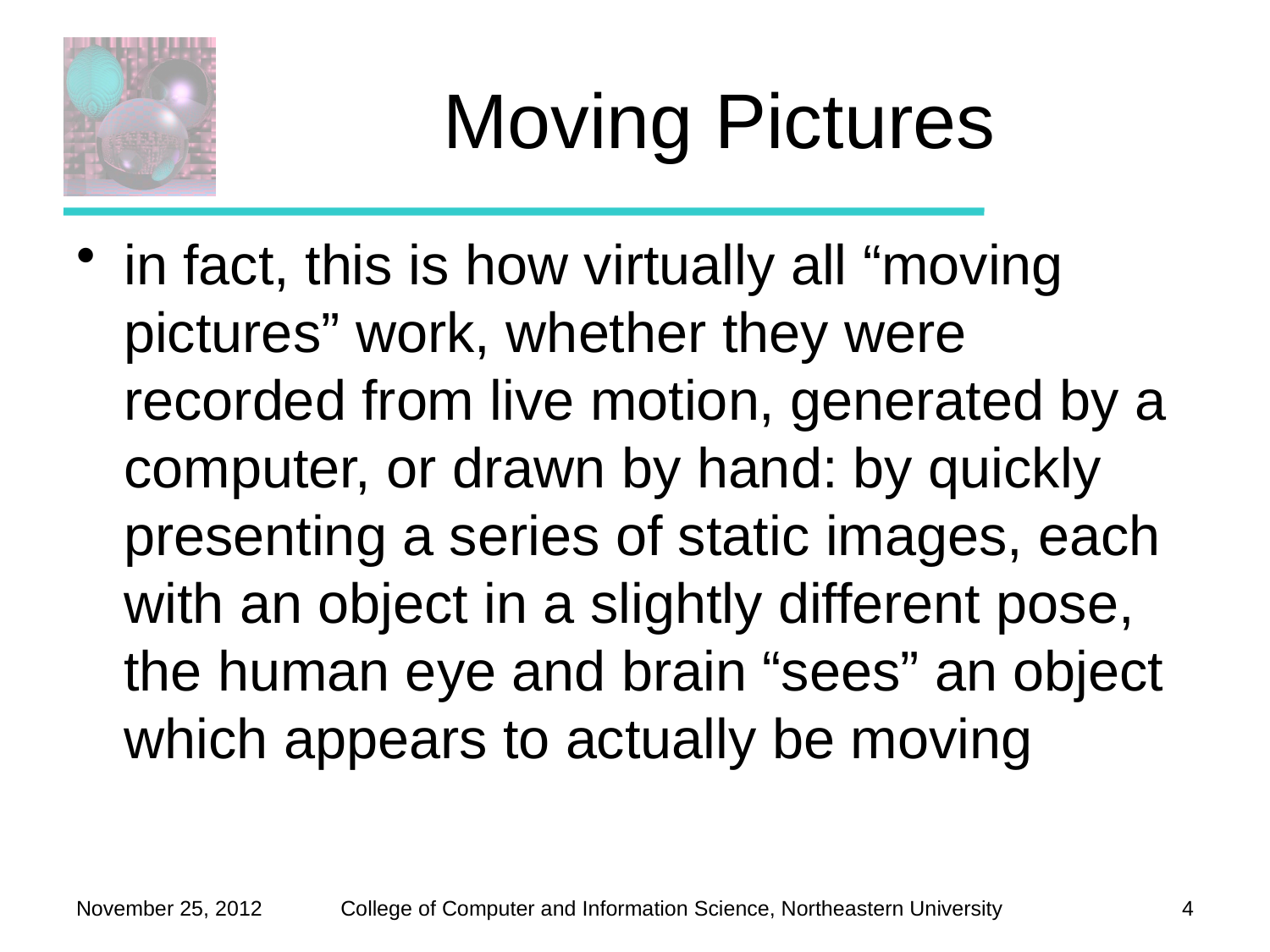

# Moving Pictures
in fact, this is how virtually all “moving pictures” work, whether they were recorded from live motion, generated by a computer, or drawn by hand: by quickly presenting a series of static images, each with an object in a slightly different pose, the human eye and brain “sees” an object which appears to actually be moving
November 25, 2012
4